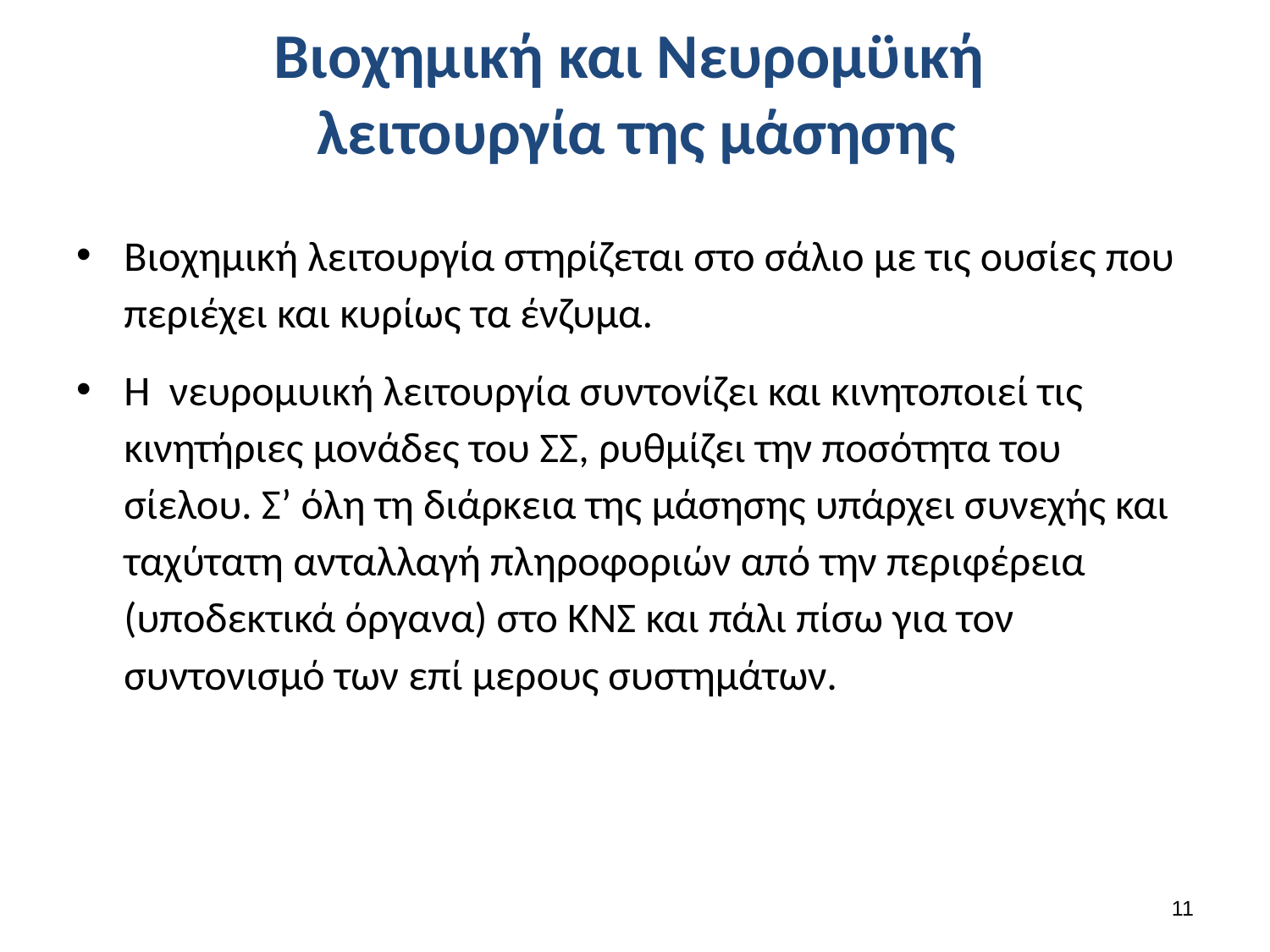

# Βιοχημική και Nευρομϋική λειτουργία της μάσησης
Βιοχημική λειτουργία στηρίζεται στο σάλιο με τις ουσίες που περιέχει και κυρίως τα ένζυμα.
Η  νευρομυική λειτουργία συντονίζει και κινητοποιεί τις κινητήριες μονάδες του ΣΣ, ρυθμίζει την ποσότητα του σίελου. Σ’ όλη τη διάρκεια της μάσησης υπάρχει συνεχής και ταχύτατη ανταλλαγή πληροφοριών από την περιφέρεια (υποδεκτικά όργανα) στο ΚΝΣ και πάλι πίσω για τον συντονισμό των επί μερους συστημάτων.
11